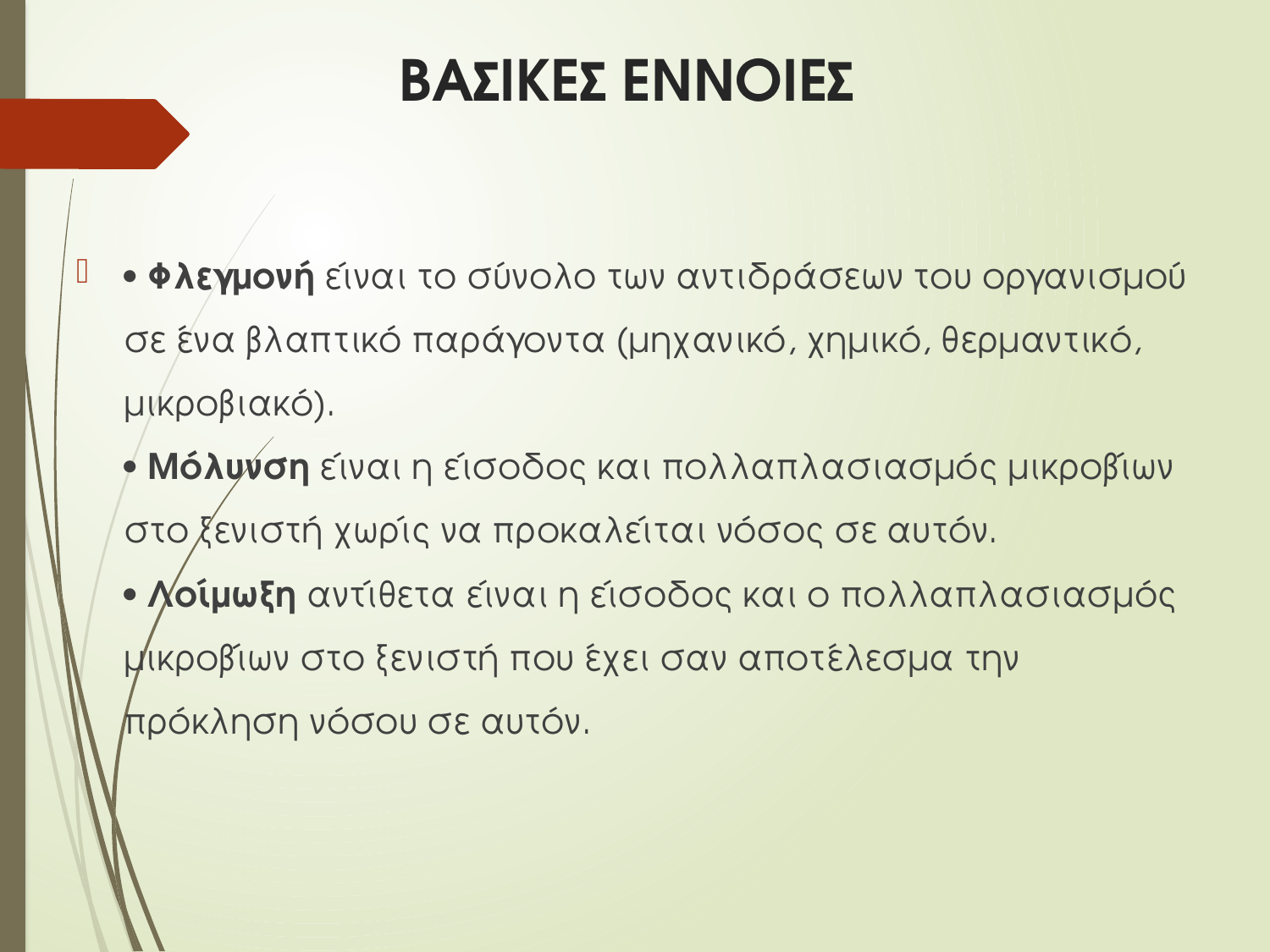

# ΒΑΣΙΚΕΣ ΕΝΝΟΙΕΣ
• Φλεγμονή είναι το σύνολο των αντιδράσεων του οργανισμού σε ένα βλαπτικό παράγοντα (μηχανικό, χημικό, θερμαντικό, μικροβιακό).
• Μόλυνση είναι η είσοδος και πολλαπλασιασμός μικροβίων στο ξενιστή χωρίς να προκαλείται νόσος σε αυτόν.
• Λοίμωξη αντίθετα είναι η είσοδος και ο πολλαπλασιασμός μικροβίων στο ξενιστή που έχει σαν αποτέλεσμα την πρόκληση νόσου σε αυτόν.